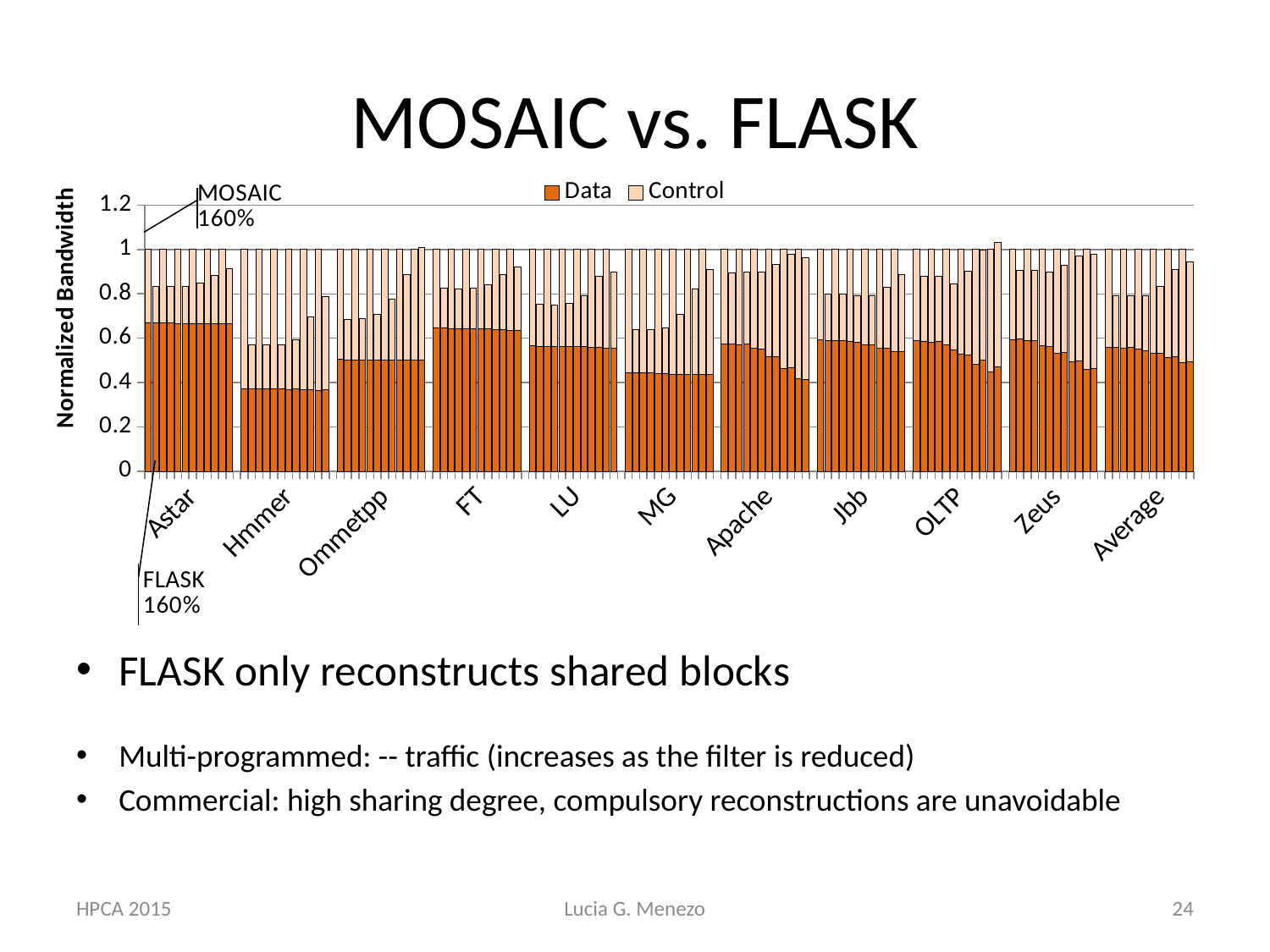

# Mosaic vs. Flask

### Chart

| Category | Data | Control |
|---|---|---|
|  | 0.6678273098490283 | 0.33217269015097195 |
|  | 0.6680124180611754 | 0.16572396538857884 |
|  | 0.6674976130327852 | 0.33250238696721507 |
|  | 0.6676492646581488 | 0.1657637487589877 |
|  | 0.666912548145392 | 0.3330874518546081 |
|  | 0.6671511914023317 | 0.1680670005488055 |
| Astar | 0.6665474866018354 | 0.3334525133981651 |
|  | 0.666970781129296 | 0.18290397244532394 |
|  | 0.6662631613347538 | 0.3337368386652461 |
|  | 0.6672481785888078 | 0.2146538427834844 |
|  | 0.6660325853219283 | 0.3339674146780717 |
|  | 0.6671783178695914 | 0.24580760894010958 |
|  | None | None |
|  | 0.3710854885237613 | 0.6289145114762388 |
|  | 0.3720624813831237 | 0.19854828926034118 |
|  | 0.371195781371193 | 0.6288042186288073 |
|  | 0.37206989056066175 | 0.19852793939278238 |
|  | 0.37008938655428913 | 0.6299106134457113 |
|  | 0.3706044035334313 | 0.2001428567231404 |
| Hmmer | 0.36901977113889 | 0.6309802288611104 |
|  | 0.3702777754553232 | 0.22259875678660804 |
|  | 0.3676449560045046 | 0.6323550439954959 |
|  | 0.3686063926476334 | 0.3265614242075749 |
|  | 0.36520434528936185 | 0.6347956547106386 |
|  | 0.36671190338292287 | 0.4196250125558602 |
|  | None | None |
|  | 0.5035752810873575 | 0.4964247189126425 |
|  | 0.503484190721923 | 0.18250004713653326 |
|  | 0.5033922666115189 | 0.496607733388481 |
|  | 0.5032401459025846 | 0.18506926076140945 |
|  | 0.503148297752246 | 0.49685170224775393 |
|  | 0.5031191763572015 | 0.204203178363415 |
| Ommetpp | 0.50293097150711 | 0.4970690284928898 |
|  | 0.5031648255609257 | 0.2717087586690743 |
|  | 0.5026871008307344 | 0.49731289916926547 |
|  | 0.5027032174693121 | 0.38378131174778873 |
|  | 0.5023963337391152 | 0.49760366626088487 |
|  | 0.5028244993264397 | 0.5055353667080252 |
|  | None | None |
|  | 0.6470042227833843 | 0.35299577721661607 |
|  | 0.6465338345486769 | 0.18075228462287865 |
|  | 0.6437351395657495 | 0.35626486043425065 |
|  | 0.6431327490774764 | 0.1797690027025423 |
|  | 0.6422478253082575 | 0.3577521746917426 |
|  | 0.6421660733843955 | 0.1832573195562931 |
| FT | 0.6413559446114987 | 0.3586440553885016 |
|  | 0.6417019166379447 | 0.19917467710011424 |
|  | 0.6397873603686319 | 0.36021263963136796 |
|  | 0.6395642647902195 | 0.24617902443712394 |
|  | 0.6361839560370236 | 0.36381604396297657 |
|  | 0.6364362639135275 | 0.2852829400326447 |
|  | None | None |
|  | 0.5646499648341416 | 0.43535003516585846 |
|  | 0.5638939806185582 | 0.18762829385750118 |
|  | 0.5633218895924481 | 0.43667811040755206 |
|  | 0.5629091582628445 | 0.18772363568468714 |
|  | 0.5627377422144599 | 0.43726225778553984 |
|  | 0.5624718035431665 | 0.19524057591957567 |
| LU | 0.561594981106992 | 0.4384050188930078 |
|  | 0.5614032673233501 | 0.2290123798681697 |
|  | 0.5586466960370512 | 0.4413533039629489 |
|  | 0.5585858977925625 | 0.31945255898707703 |
|  | 0.5562209214308824 | 0.44377907856911775 |
|  | 0.5561808057245098 | 0.34026358577900634 |
|  | None | None |
|  | 0.44491078970062536 | 0.5550892102993747 |
|  | 0.4443491397638962 | 0.19257289943575281 |
|  | 0.44377960925192866 | 0.5562203907480714 |
|  | 0.4434165477254276 | 0.19378389495988857 |
|  | 0.44084553443133423 | 0.5591544655686658 |
|  | 0.44054501000461105 | 0.20706249136602595 |
| MG | 0.43805267950808385 | 0.5619473204919162 |
|  | 0.4384390844077122 | 0.26996895795573445 |
|  | 0.43715360460648917 | 0.5628463953935111 |
|  | 0.4371213923813103 | 0.3848519844689448 |
|  | 0.43625329841654775 | 0.5637467015834523 |
|  | 0.43657775785753633 | 0.4740713469798748 |
|  | None | None |
|  | 0.5740753120694952 | 0.4259246879305051 |
|  | 0.5756081625087578 | 0.3169070401188044 |
|  | 0.5701250848202438 | 0.42987491517975635 |
|  | 0.5732958272957057 | 0.3263753239065911 |
|  | 0.5541450569876385 | 0.44585494301236156 |
|  | 0.5514250593680888 | 0.3482376020829365 |
| Apache | 0.517720977919848 | 0.48227902208015194 |
|  | 0.515999675195903 | 0.41452789746263385 |
|  | 0.4640921377094983 | 0.5359078622905019 |
|  | 0.4669102576489123 | 0.5116672554771455 |
|  | 0.4179925274062789 | 0.5820074725937214 |
|  | 0.4141364283418448 | 0.5492360214071754 |
|  | None | None |
|  | 0.5911221345330973 | 0.4088778654669028 |
|  | 0.5906405446188501 | 0.21004838696071626 |
|  | 0.5892553534302546 | 0.4107446465697454 |
|  | 0.5887325969680931 | 0.20942637815410767 |
|  | 0.5837576270543109 | 0.4162423729456893 |
|  | 0.5831606427287569 | 0.2094504265896302 |
| Jbb | 0.5712722672914483 | 0.4287277327085516 |
|  | 0.571236982043396 | 0.2215817767105634 |
|  | 0.5539273893215511 | 0.446072610678449 |
|  | 0.5539285602622813 | 0.27433062017164717 |
|  | 0.538976152458003 | 0.4610238475419971 |
|  | 0.5392898929500202 | 0.34606116684671184 |
|  | None | None |
|  | 0.5874200505897744 | 0.41257994941022574 |
|  | 0.5860149705357333 | 0.29136858211173966 |
|  | 0.5826204453336197 | 0.4173795546663803 |
|  | 0.5854427366373507 | 0.2938539464807767 |
|  | 0.5686785182073026 | 0.4313214817926977 |
|  | 0.5463582261944557 | 0.297449240119539 |
| OLTP | 0.5298405304725068 | 0.47015946952749366 |
|  | 0.5257006470328097 | 0.3777342615382923 |
|  | 0.48190632476173256 | 0.5180936752382675 |
|  | 0.5012438367348685 | 0.49676837968662696 |
|  | 0.44791444778468337 | 0.5520855522153166 |
|  | 0.4697524358855005 | 0.5639587186739163 |
|  | None | None |
|  | 0.5911409059387999 | 0.4088590940612 |
|  | 0.5951662960281722 | 0.31220677046483086 |
|  | 0.5878296152701143 | 0.4121703847298858 |
|  | 0.5875449066241748 | 0.31723974012737066 |
|  | 0.5675897696267418 | 0.4324102303732582 |
|  | 0.5629538179319635 | 0.3361754413209184 |
| Zeus | 0.5329228265208694 | 0.4670771734791306 |
|  | 0.5350299555651529 | 0.3937255742331197 |
|  | 0.49256236023237626 | 0.5074376397676236 |
|  | 0.49812256796633864 | 0.471540509231593 |
|  | 0.45981900676113624 | 0.5401809932388637 |
|  | 0.4625938386328028 | 0.514976912467631 |
|  | None | None |
|  | 0.5587661389395702 | 0.4412338610604299 |
|  | 0.5587504557667953 | 0.23208161262548602 |
|  | 0.5564982315237025 | 0.4435017684762979 |
|  | 0.5571130847792655 | 0.23480222606480447 |
|  | 0.5494893884451254 | 0.4505106115548748 |
|  | 0.5453087337742345 | 0.24614748067781175 |
|  | 0.533578793259762 | 0.466421206740238 |
| Average | 0.532902581540734 | 0.2986001029532403 |
Flask only reconstructs shared blocks

Multi-programmed: -- traffic (increases as the filter is reduced)
Commercial: high sharing degree, compulsory reconstructions are unavoidable
HPCA 2015
Lucia G. Menezo
24